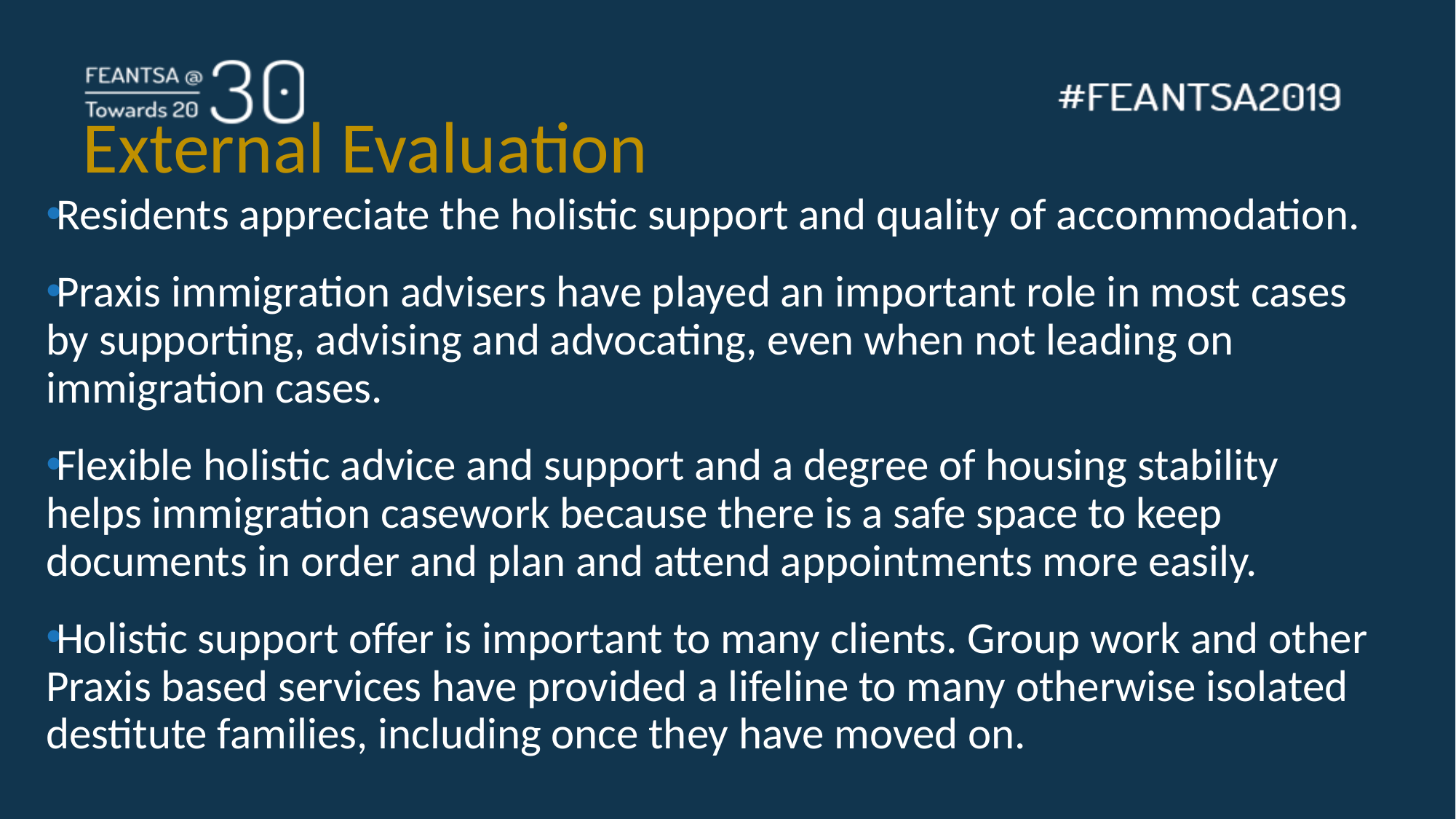

External Evaluation
Residents appreciate the holistic support and quality of accommodation.
Praxis immigration advisers have played an important role in most cases by supporting, advising and advocating, even when not leading on immigration cases.
Flexible holistic advice and support and a degree of housing stability helps immigration casework because there is a safe space to keep documents in order and plan and attend appointments more easily.
Holistic support offer is important to many clients. Group work and other Praxis based services have provided a lifeline to many otherwise isolated destitute families, including once they have moved on.